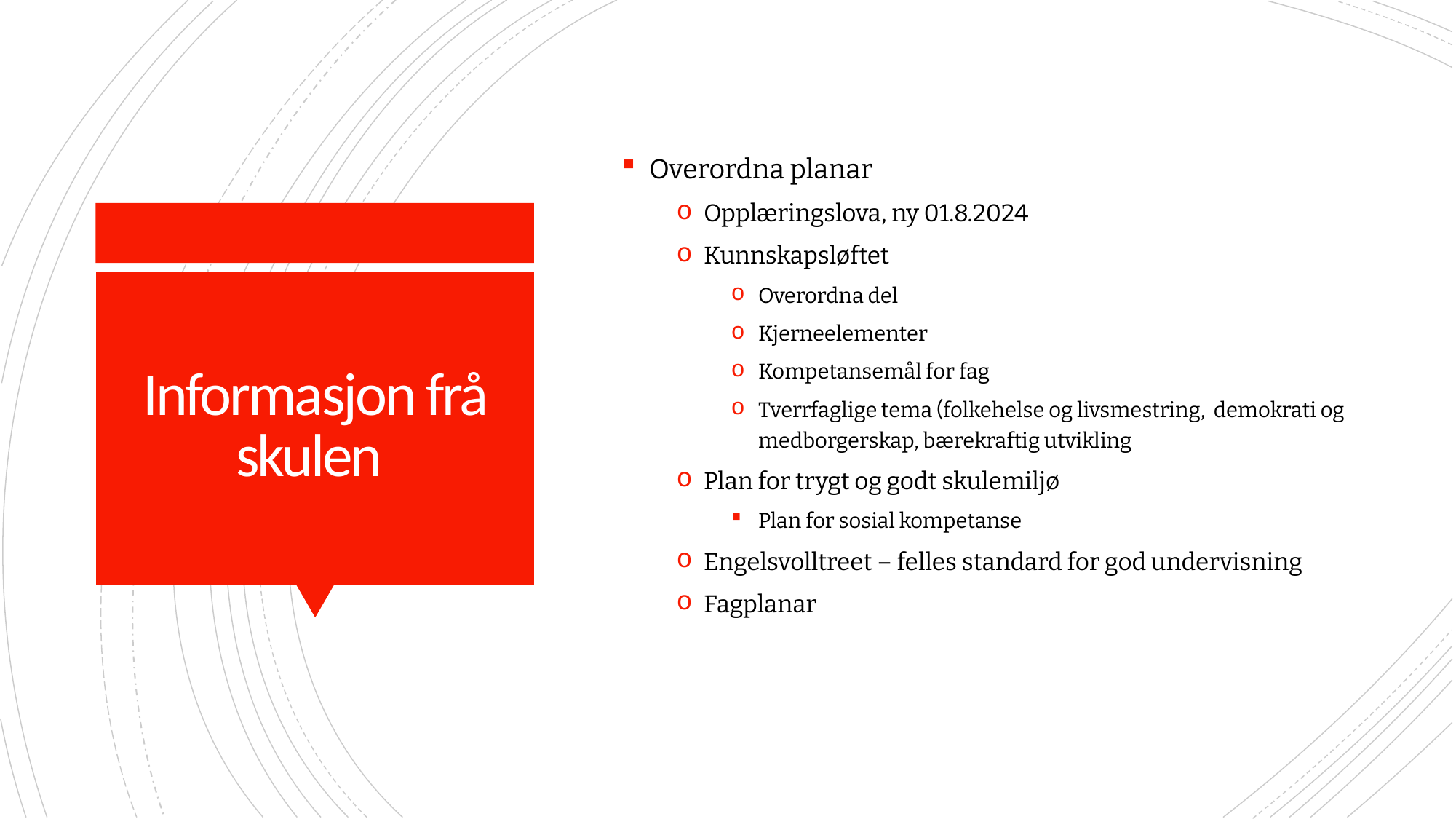

Overordna planar
Opplæringslova, ny 01.8.2024
Kunnskapsløftet
Overordna del
Kjerneelementer
Kompetansemål for fag
Tverrfaglige tema (folkehelse og livsmestring,  demokrati og medborgerskap, bærekraftig utvikling
Plan for trygt og godt skulemiljø
Plan for sosial kompetanse
Engelsvolltreet – felles standard for god undervisning
Fagplanar

# Informasjon frå skulen